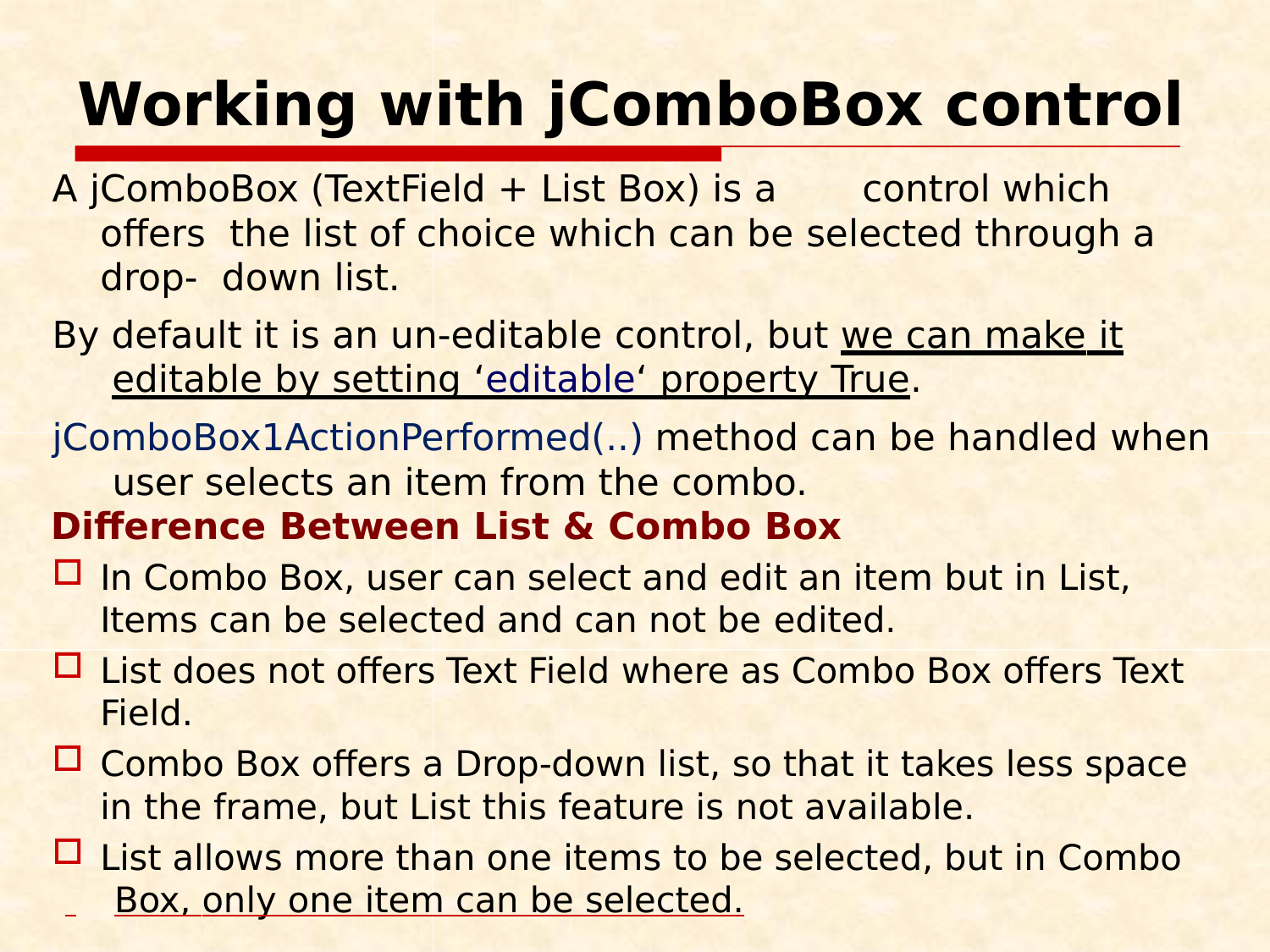

# Working with jComboBox control

A jComboBox (TextField + List Box) is a	control which offers  the list of choice which can be selected through a drop-  down list.
By default it is an un-editable control, but we can make it  editable by setting ‘editable‘ property True.
jComboBox1ActionPerformed(..) method can be handled when  user selects an item from the combo.
Difference Between List & Combo Box
In Combo Box, user can select and edit an item but in List,  Items can be selected and can not be edited.
List does not offers Text Field where as Combo Box offers Text  Field.
Combo Box offers a Drop-down list, so that it takes less space  in the frame, but List this feature is not available.
List allows more than one items to be selected, but in Combo
 	Box, only one item can be selected.